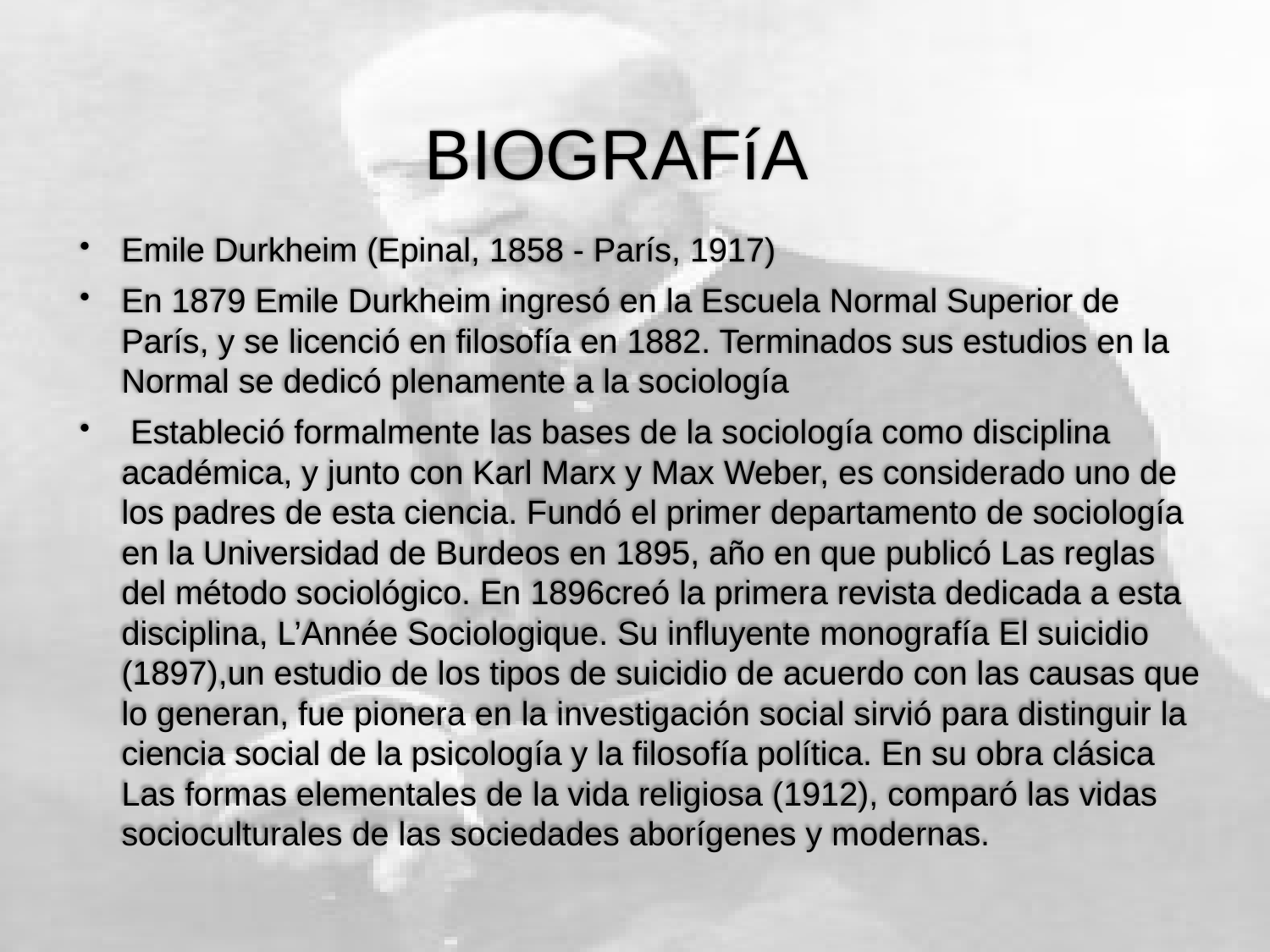

# BIOGRAFíA
Emile Durkheim (Epinal, 1858 - París, 1917)
En 1879 Emile Durkheim ingresó en la Escuela Normal Superior de París, y se licenció en filosofía en 1882. Terminados sus estudios en la Normal se dedicó plenamente a la sociología
 Estableció formalmente las bases de la sociología como disciplina académica, y junto con Karl Marx y Max Weber, es considerado uno de los padres de esta ciencia. Fundó el primer departamento de sociología en la Universidad de Burdeos en 1895, año en que publicó Las reglas del método sociológico. En 1896creó la primera revista dedicada a esta disciplina, L’Année Sociologique. Su influyente monografía El suicidio (1897),un estudio de los tipos de suicidio de acuerdo con las causas que lo generan, fue pionera en la investigación social sirvió para distinguir la ciencia social de la psicología y la filosofía política. En su obra clásica Las formas elementales de la vida religiosa (1912), comparó las vidas socioculturales de las sociedades aborígenes y modernas.